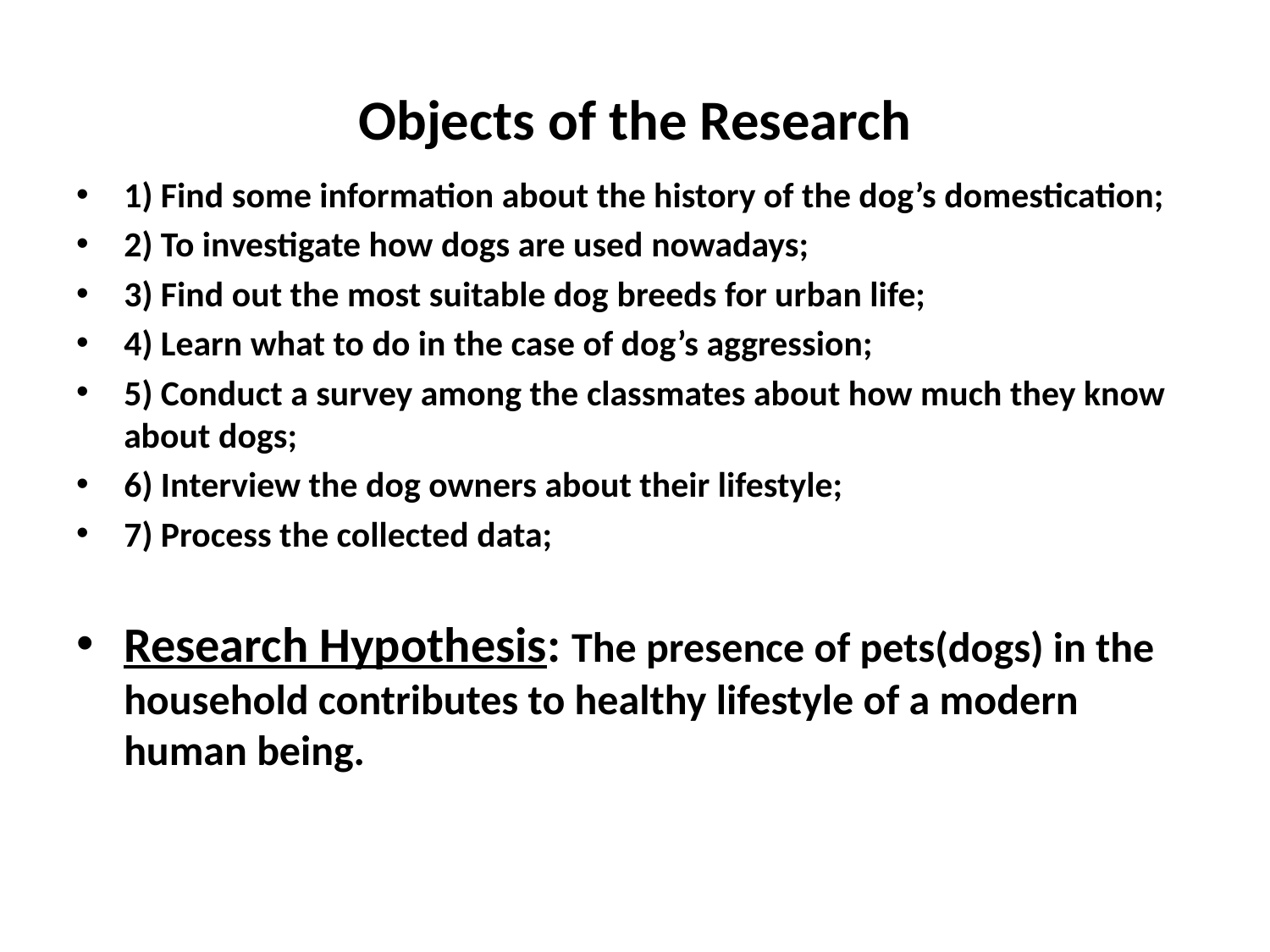

# Objects of the Research
1) Find some information about the history of the dog’s domestication;
2) To investigate how dogs are used nowadays;
3) Find out the most suitable dog breeds for urban life;
4) Learn what to do in the case of dog’s aggression;
5) Conduct a survey among the classmates about how much they know about dogs;
6) Interview the dog owners about their lifestyle;
7) Process the collected data;

Research Hypothesis: The presence of pets(dogs) in the household contributes to healthy lifestyle of a modern human being.